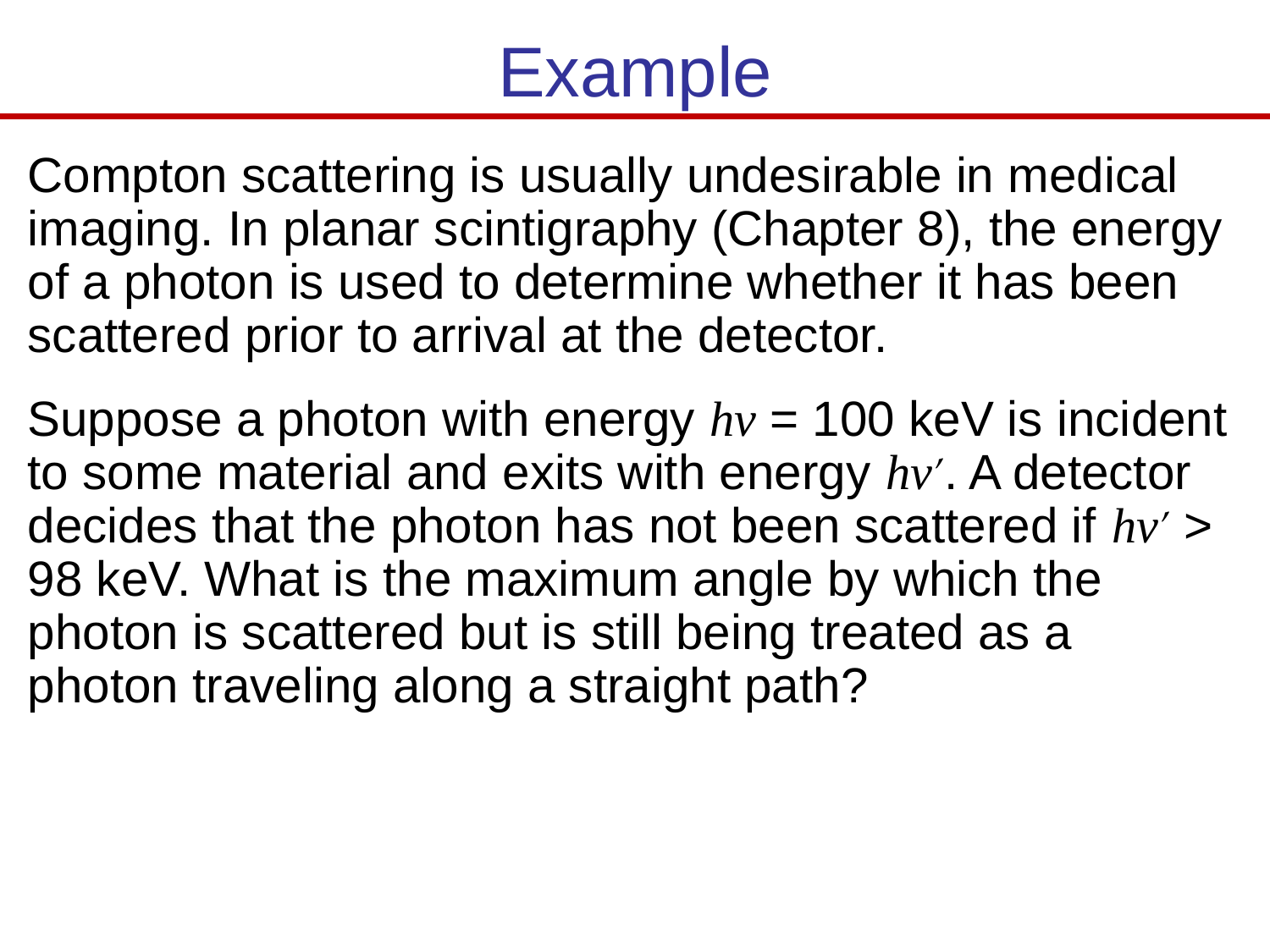

# Example
Compton scattering is usually undesirable in medical imaging. In planar scintigraphy (Chapter 8), the energy of a photon is used to determine whether it has been scattered prior to arrival at the detector.

Suppose a photon with energy hv = 100 keV is incident to some material and exits with energy hv’. A detector decides that the photon has not been scattered if hv’ > 98 keV. What is the maximum angle by which the photon is scattered but is still being treated as a photon traveling along a straight path?